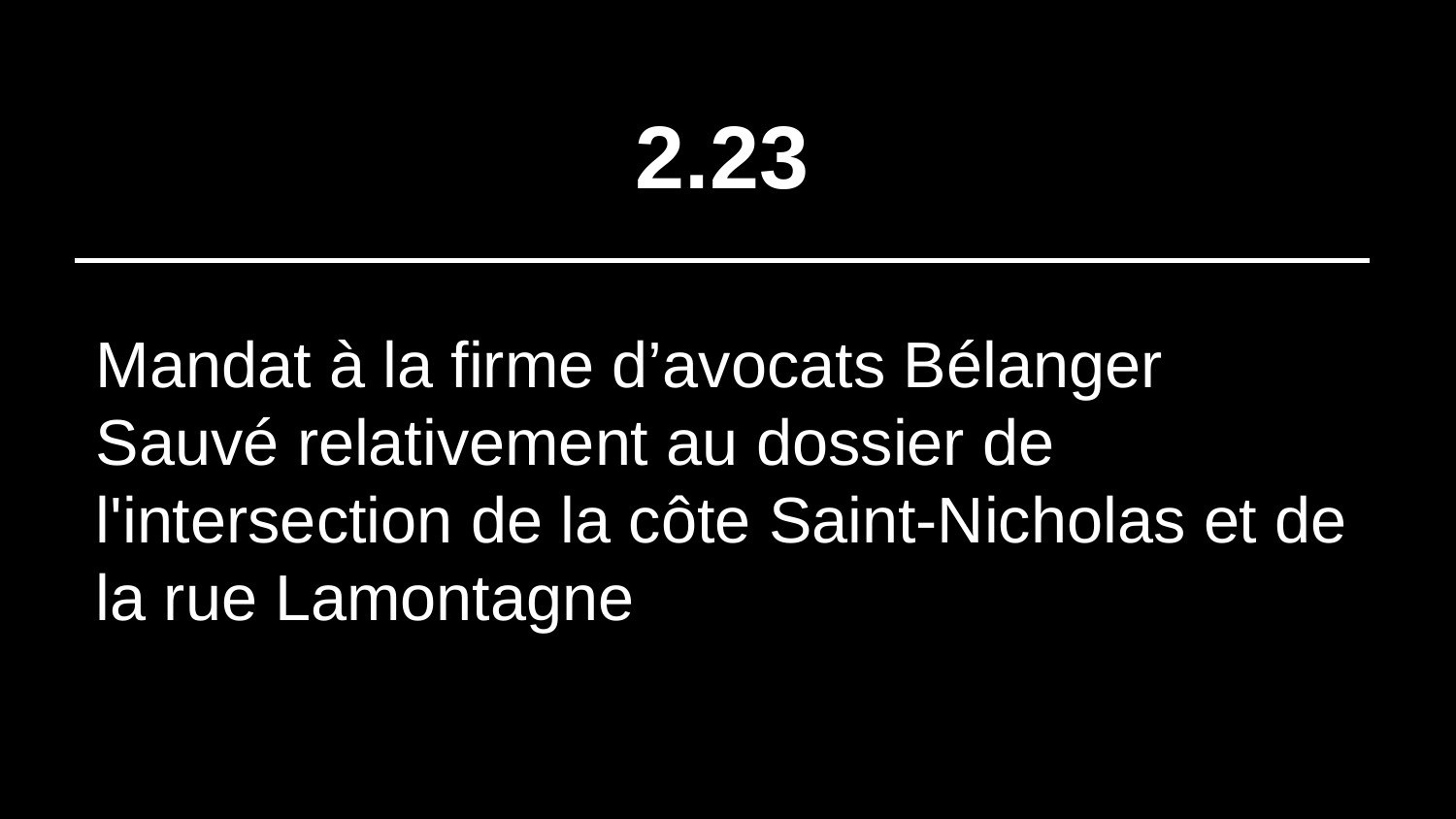

# 2.23

Mandat à la firme d’avocats Bélanger Sauvé relativement au dossier de l'intersection de la côte Saint-Nicholas et de la rue Lamontagne